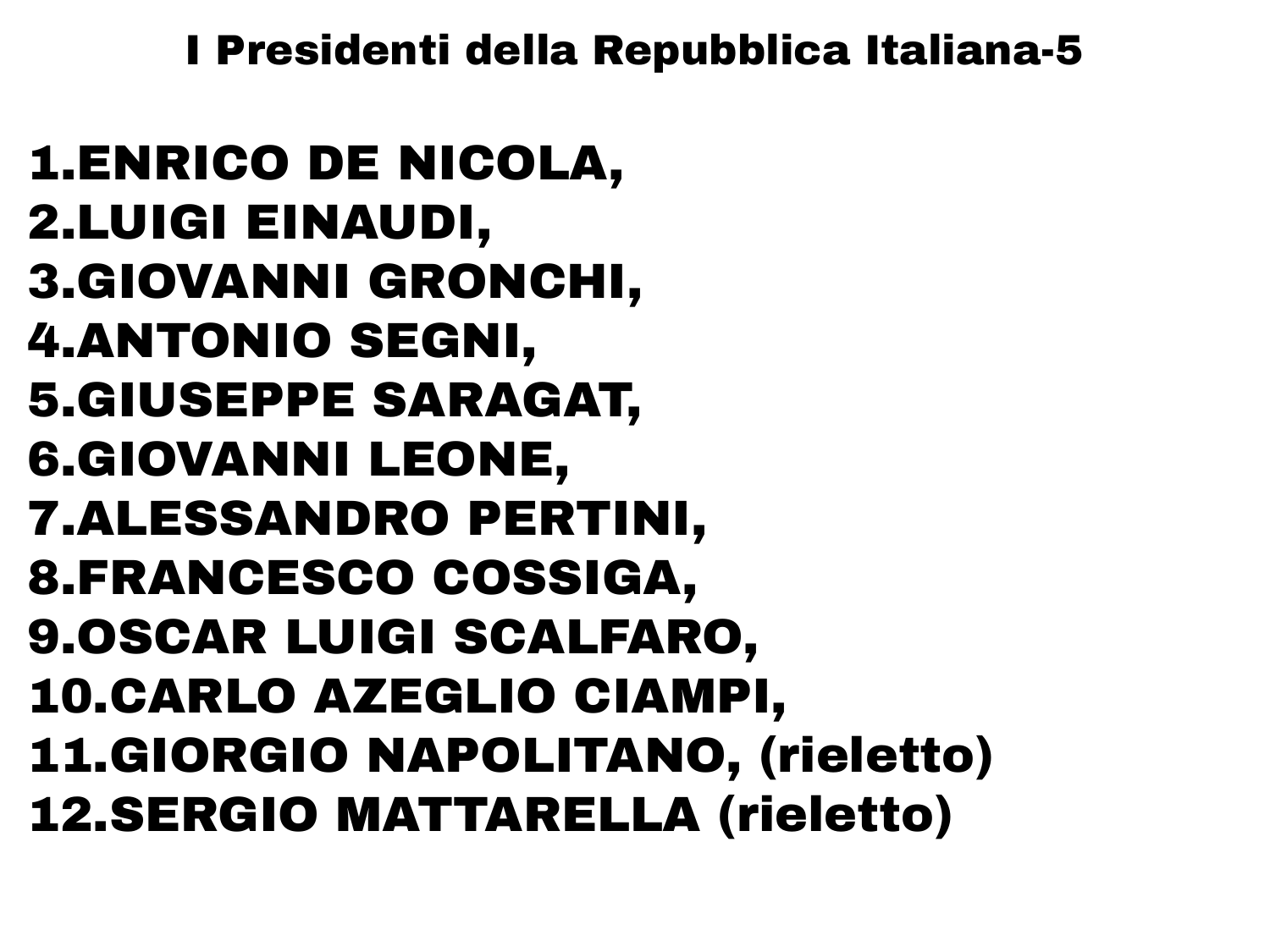

I Presidenti della Repubblica Italiana-5

ENRICO DE NICOLA,
LUIGI EINAUDI,
GIOVANNI GRONCHI,
ANTONIO SEGNI,
GIUSEPPE SARAGAT,
GIOVANNI LEONE,
ALESSANDRO PERTINI,
FRANCESCO COSSIGA,
OSCAR LUIGI SCALFARO,
CARLO AZEGLIO CIAMPI,
GIORGIO NAPOLITANO, (rieletto)
SERGIO MATTARELLA (rieletto)